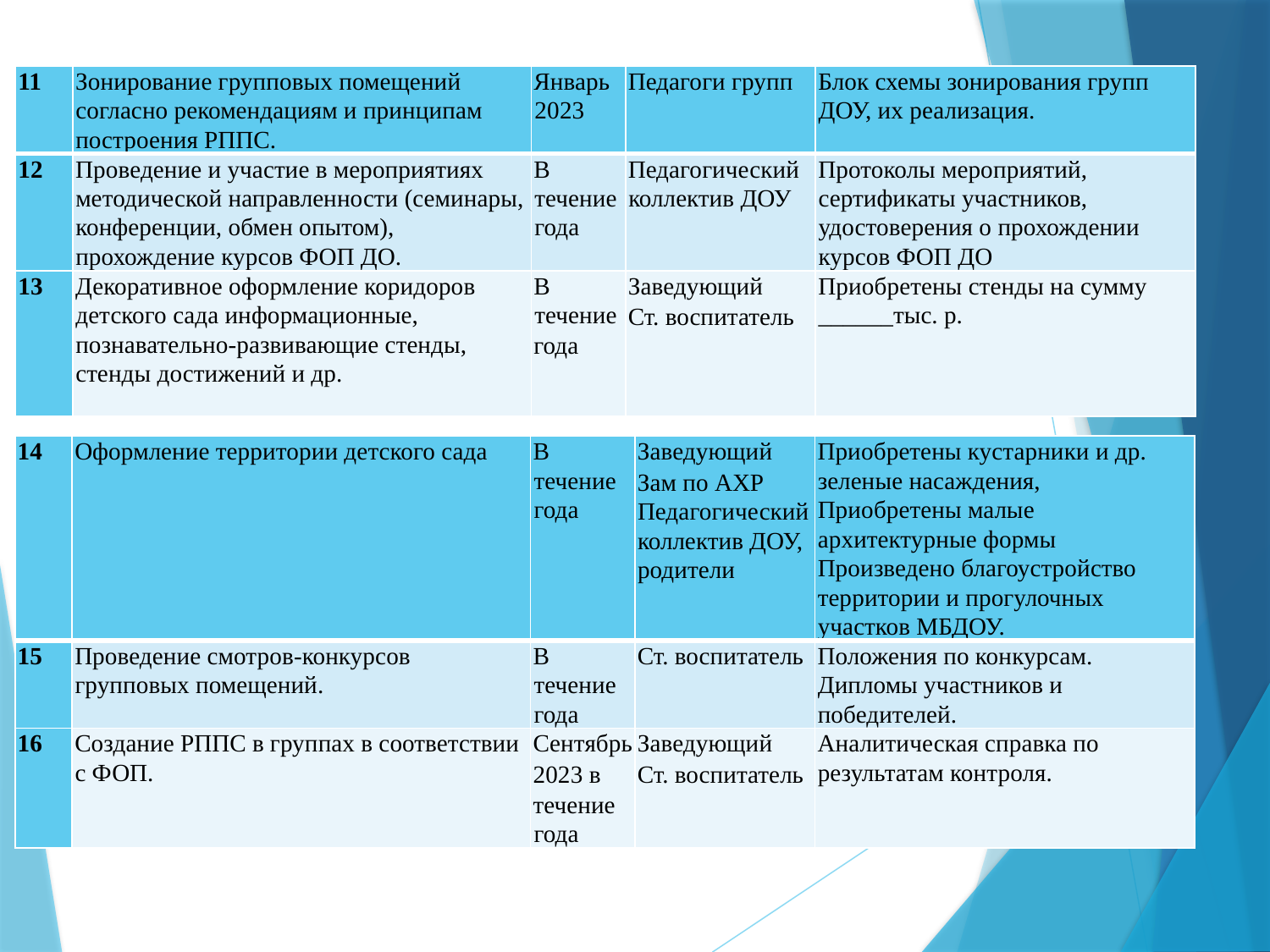

| 11 | Зонирование групповых помещений согласно рекомендациям и принципам построения РППС. | Январь 2023 | Педагоги групп | Блок схемы зонирования групп ДОУ, их реализация. |
| --- | --- | --- | --- | --- |
| 12 | Проведение и участие в мероприятиях методической направленности (семинары, конференции, обмен опытом), прохождение курсов ФОП ДО. | В течение года | Педагогический коллектив ДОУ | Протоколы мероприятий, сертификаты участников, удостоверения о прохождении курсов ФОП ДО |
| 13 | Декоративное оформление коридоров детского сада информационные, познавательно-развивающие стенды, стенды достижений и др. | В течение года | Заведующий Ст. воспитатель | Приобретены стенды на сумму \_\_\_\_\_\_тыс. р. |
| 14 | Оформление территории детского сада | В течение года | Заведующий Зам по АХР Педагогический коллектив ДОУ, родители | Приобретены кустарники и др. зеленые насаждения, Приобретены малые архитектурные формы Произведено благоустройство территории и прогулочных участков МБДОУ. |
| --- | --- | --- | --- | --- |
| 15 | Проведение смотров-конкурсов групповых помещений. | В течение года | Ст. воспитатель | Положения по конкурсам. Дипломы участников и победителей. |
| 16 | Создание РППС в группах в соответствии с ФОП. | Сентябрь 2023 в течение года | Заведующий Ст. воспитатель | Аналитическая справка по результатам контроля. |